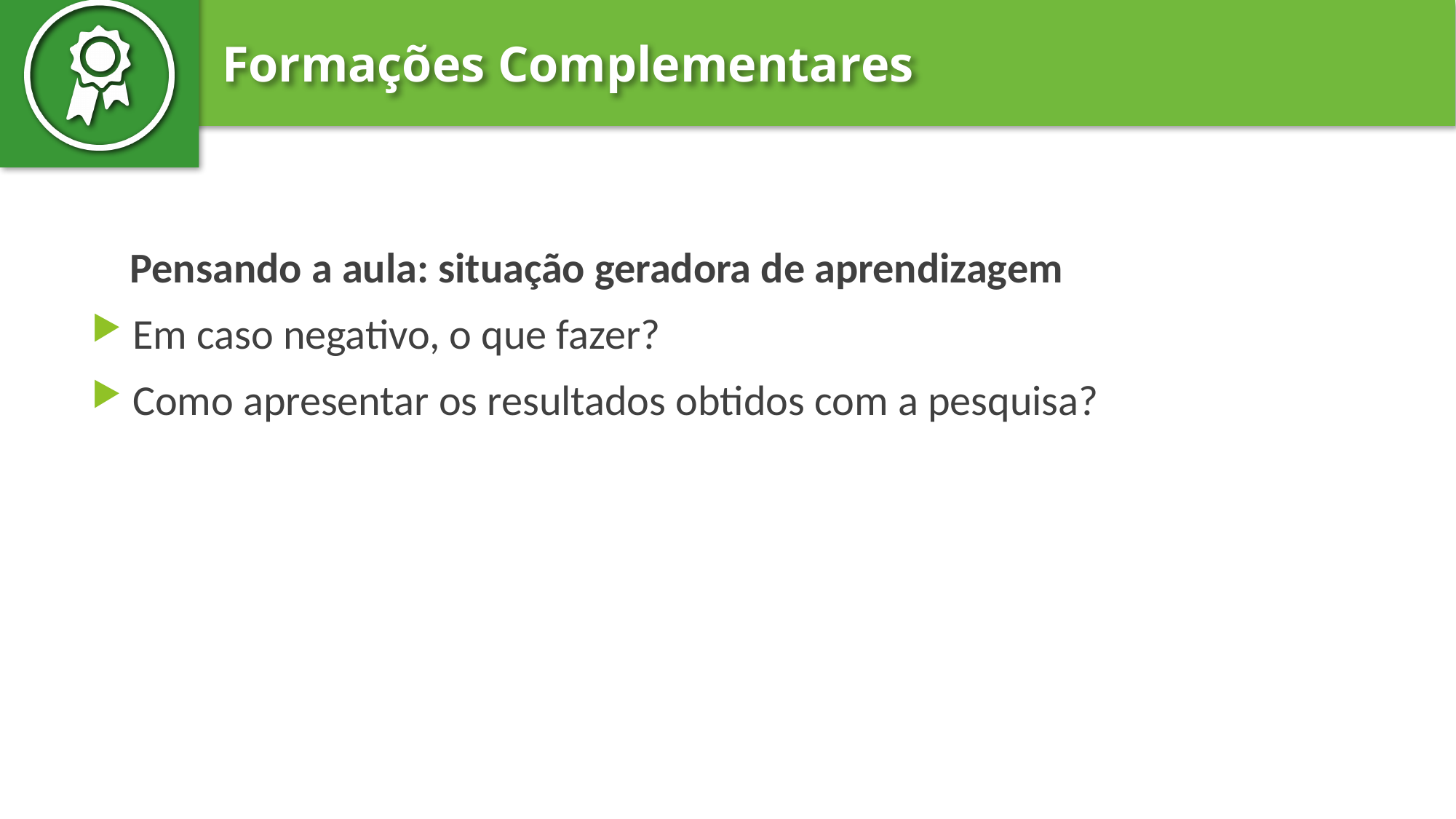

Pensando a aula: situação geradora de aprendizagem
Em caso negativo, o que fazer?
Como apresentar os resultados obtidos com a pesquisa?